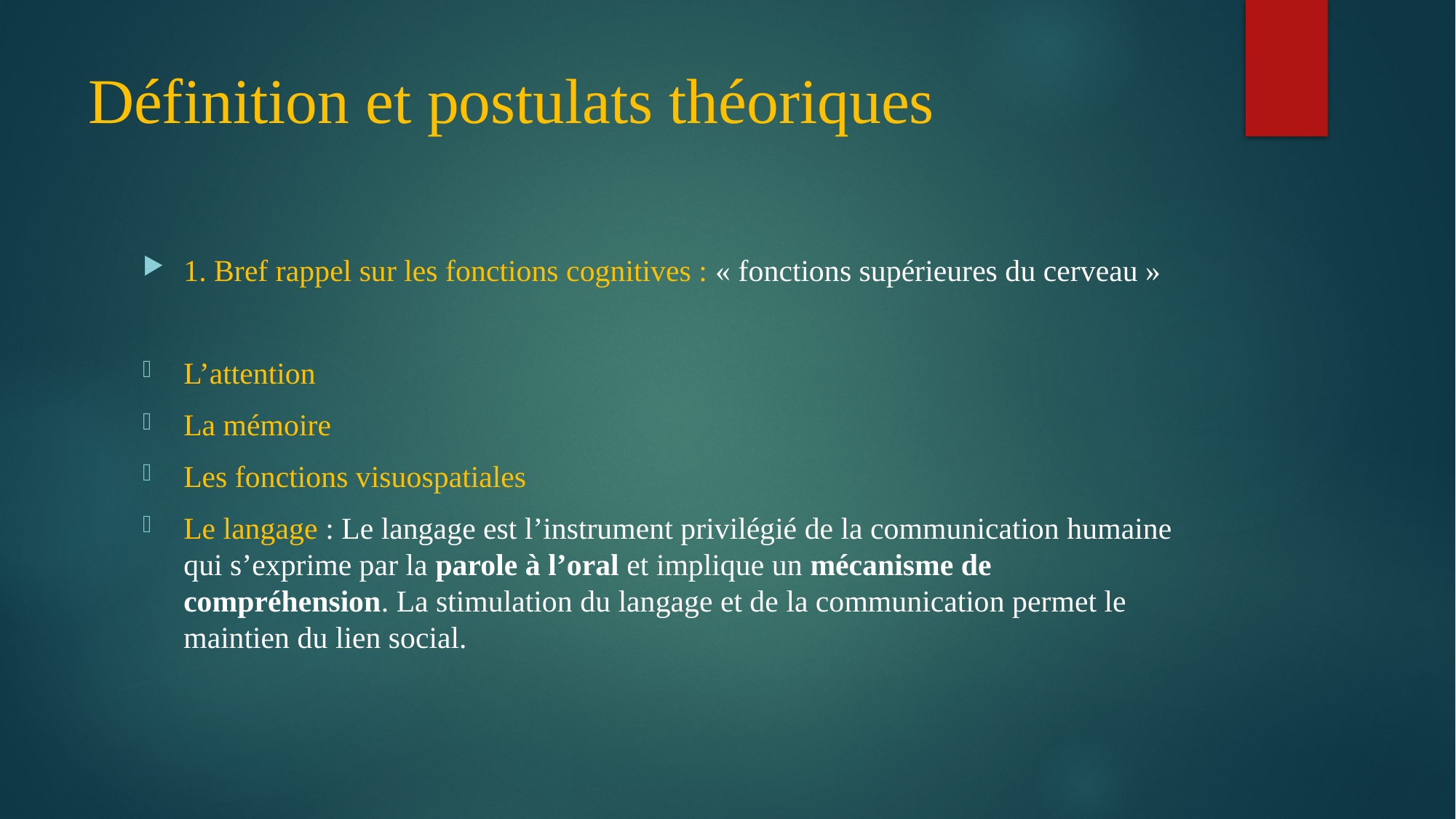

# Définition et postulats théoriques
1. Bref rappel sur les fonctions cognitives : « fonctions supérieures du cerveau »

L’attention
La mémoire
Les fonctions visuospatiales
Le langage : Le langage est l’instrument privilégié de la communication humaine qui s’exprime par la parole à l’oral et implique un mécanisme de compréhension. La stimulation du langage et de la communication permet le maintien du lien social.